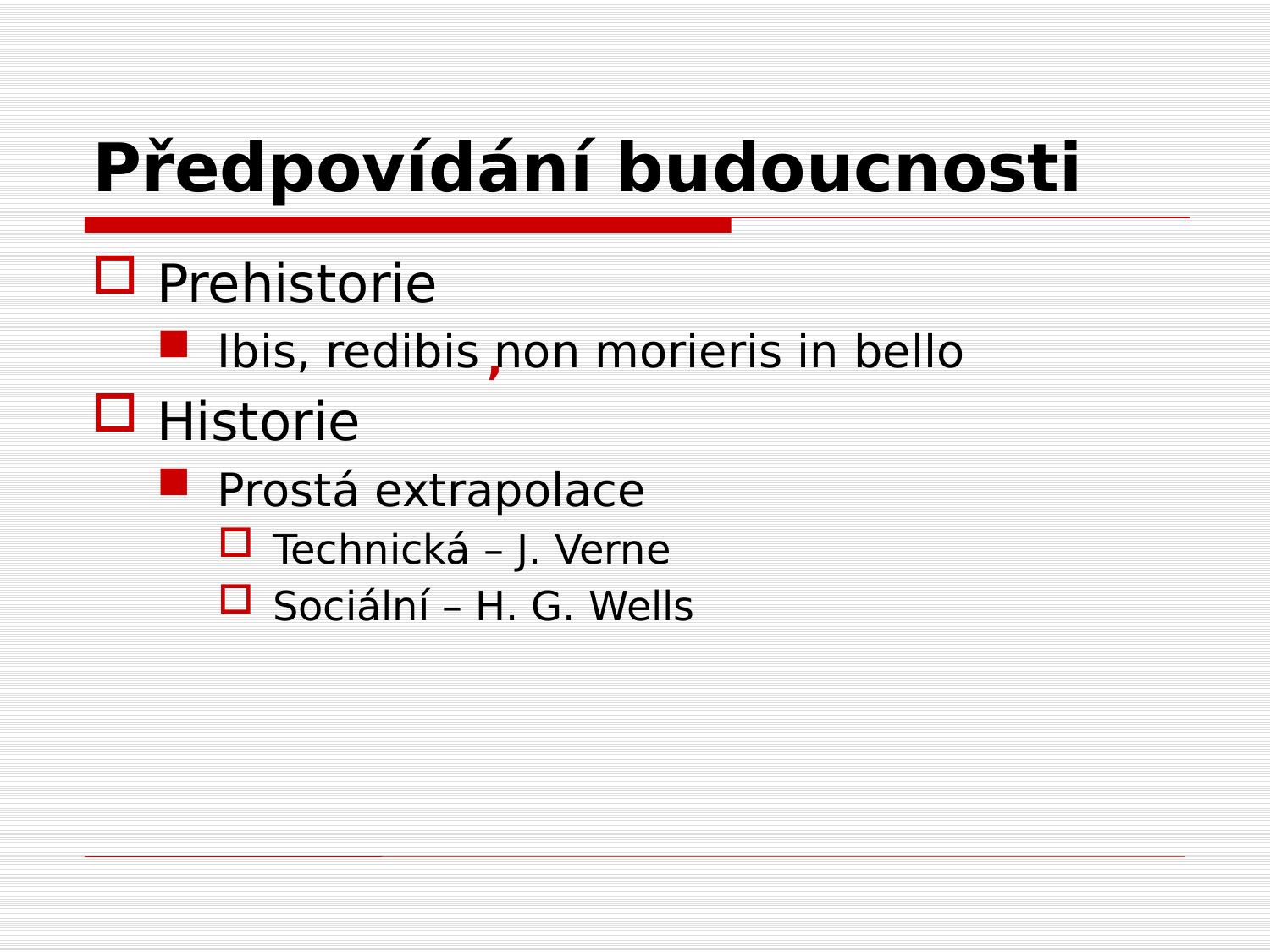

# Předpovídání budoucnosti
Prehistorie
Ibis, redibis non morieris in bello
Historie
Prostá extrapolace
Technická – J. Verne
Sociální – H. G. Wells
,